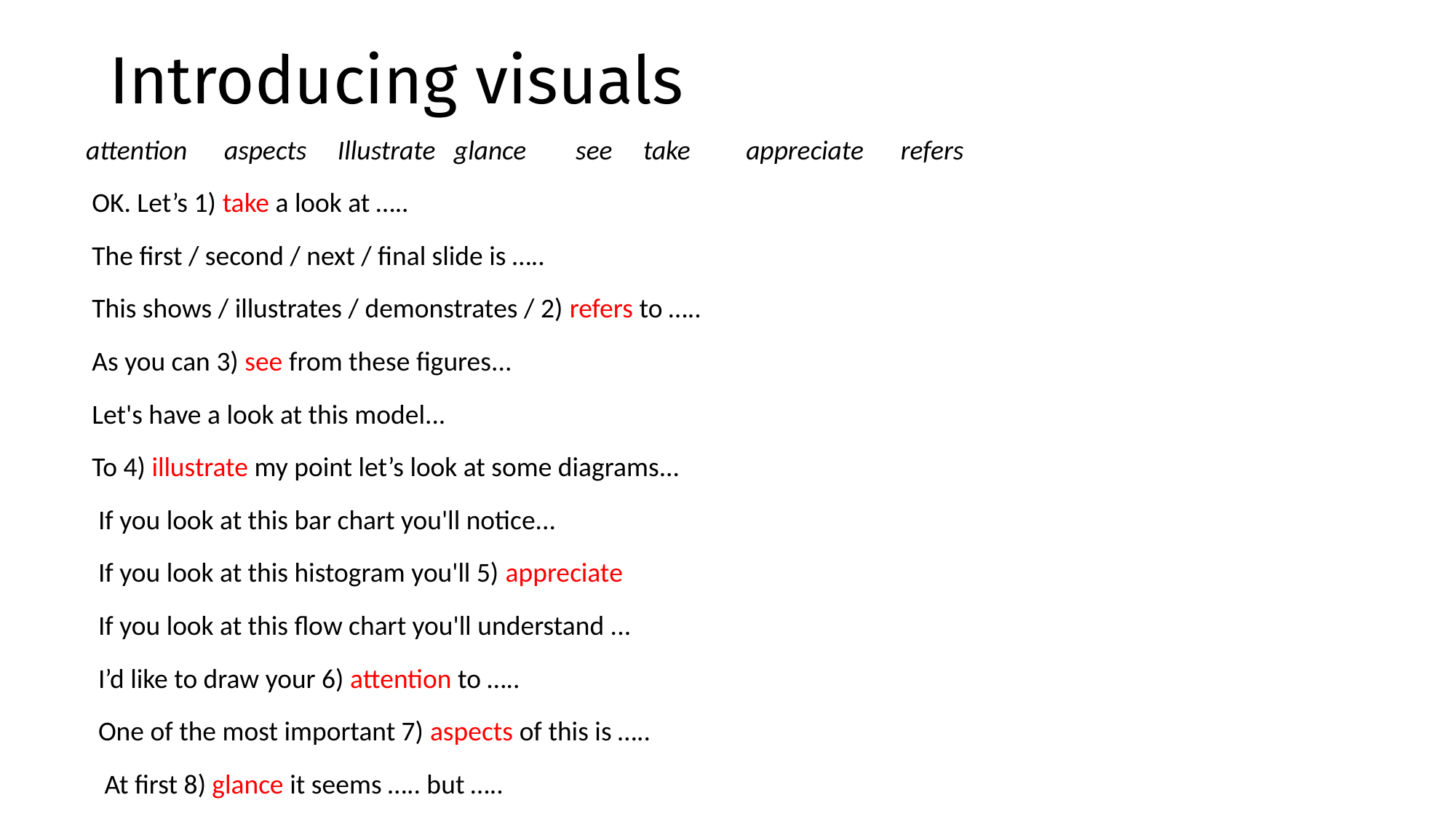

# Introducing visuals
  attention      aspects     Illustrate   glance        see     take         appreciate      refers
   OK. Let’s 1) take a look at …..
   The first / second / next / final slide is …..
   This shows / illustrates / demonstrates / 2) refers to …..
   As you can 3) see from these figures...
   Let's have a look at this model...
   To 4) illustrate my point let’s look at some diagrams...
    If you look at this bar chart you'll notice...
    If you look at this histogram you'll 5) appreciate
    If you look at this flow chart you'll understand ...
    I’d like to draw your 6) attention to …..
    One of the most important 7) aspects of this is …..
     At first 8) glance it seems ….. but …..